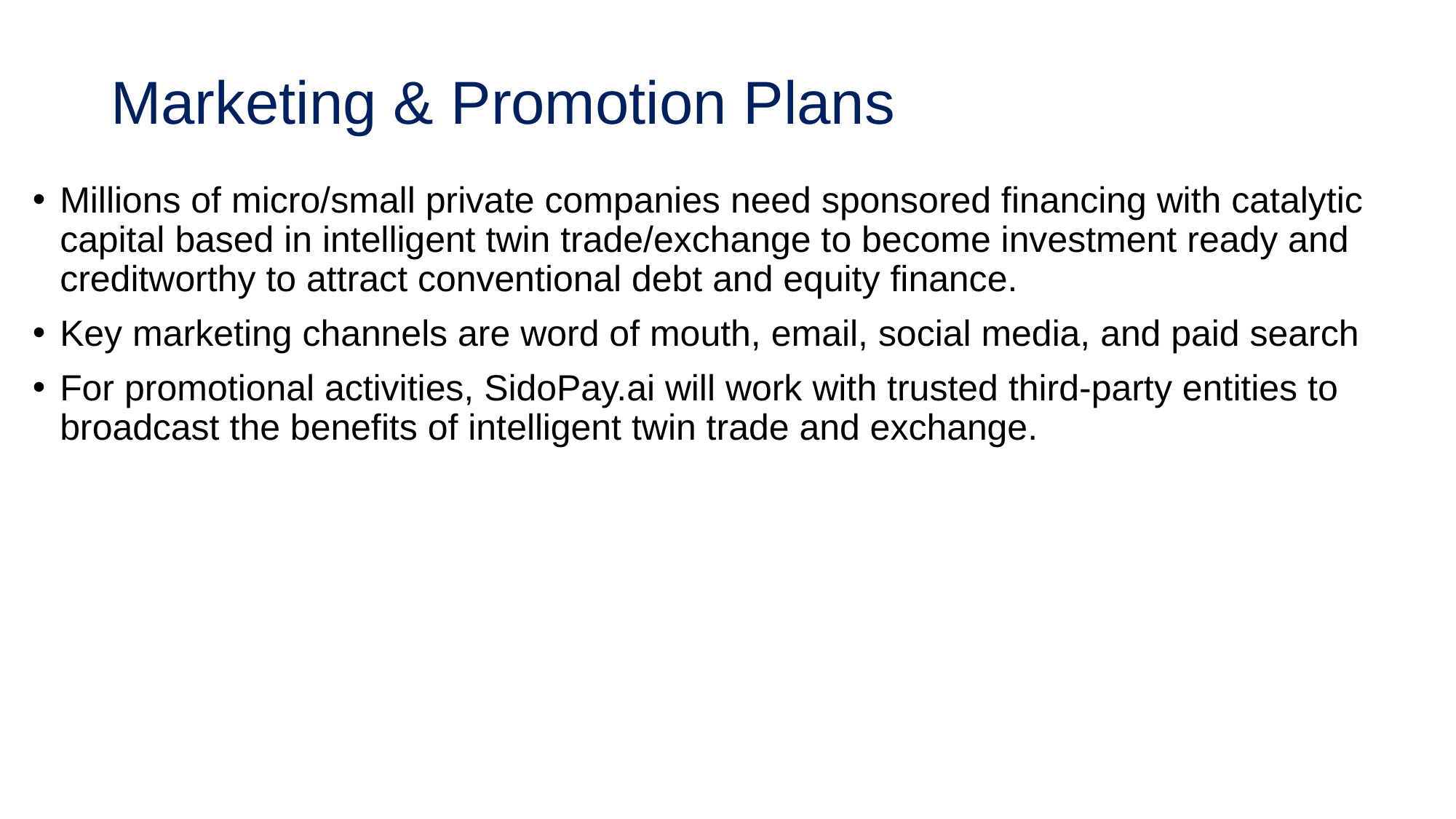

# Marketing & Promotion Plans
Millions of micro/small private companies need sponsored financing with catalytic capital based in intelligent twin trade/exchange to become investment ready and creditworthy to attract conventional debt and equity finance.
Key marketing channels are word of mouth, email, social media, and paid search
For promotional activities, SidoPay.ai will work with trusted third-party entities to broadcast the benefits of intelligent twin trade and exchange.